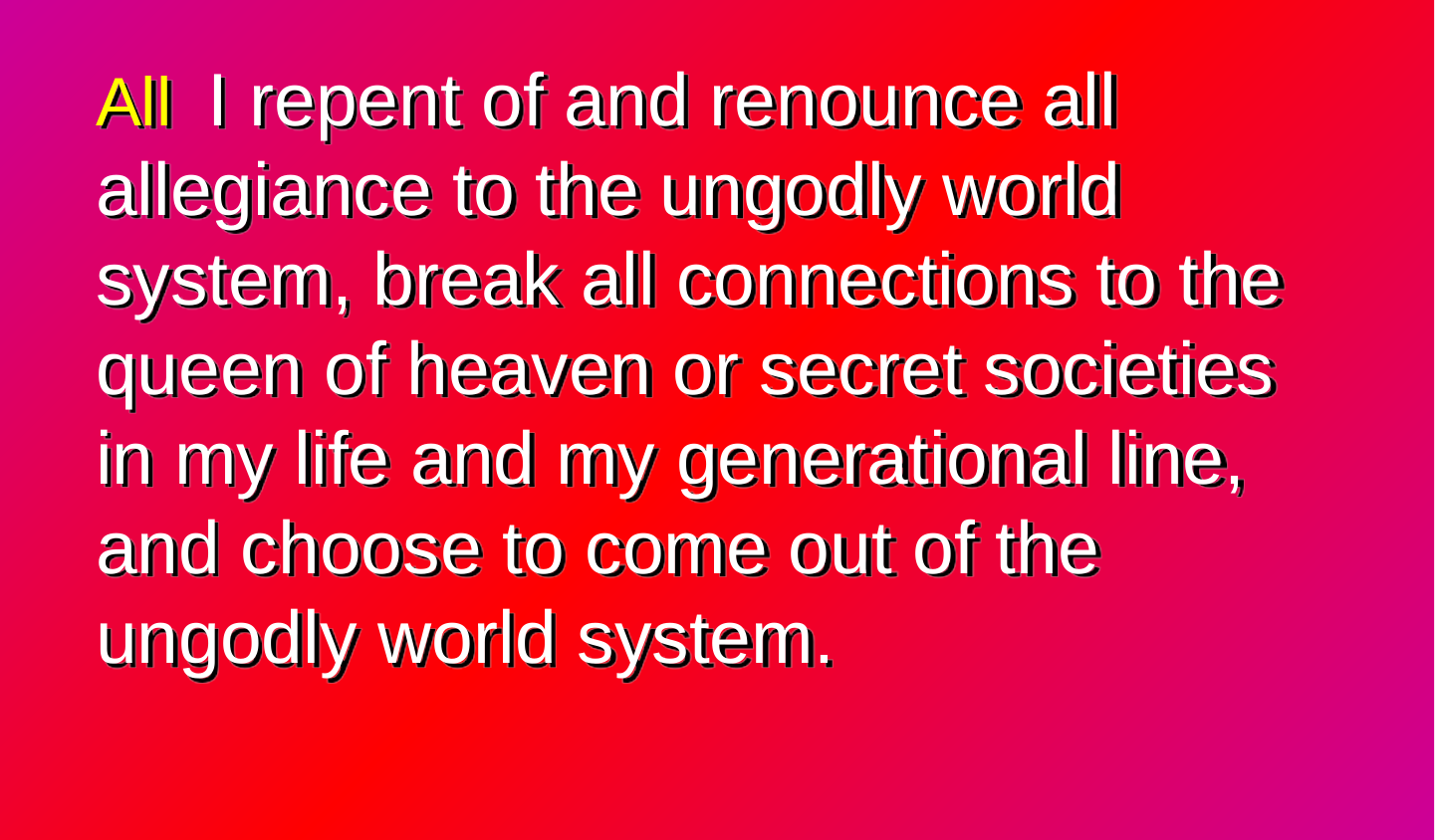

All  I repent of and renounce all allegiance to the ungodly world system, break all connections to the queen of heaven or secret societies in my life and my generational line, and choose to come out of the ungodly world system.